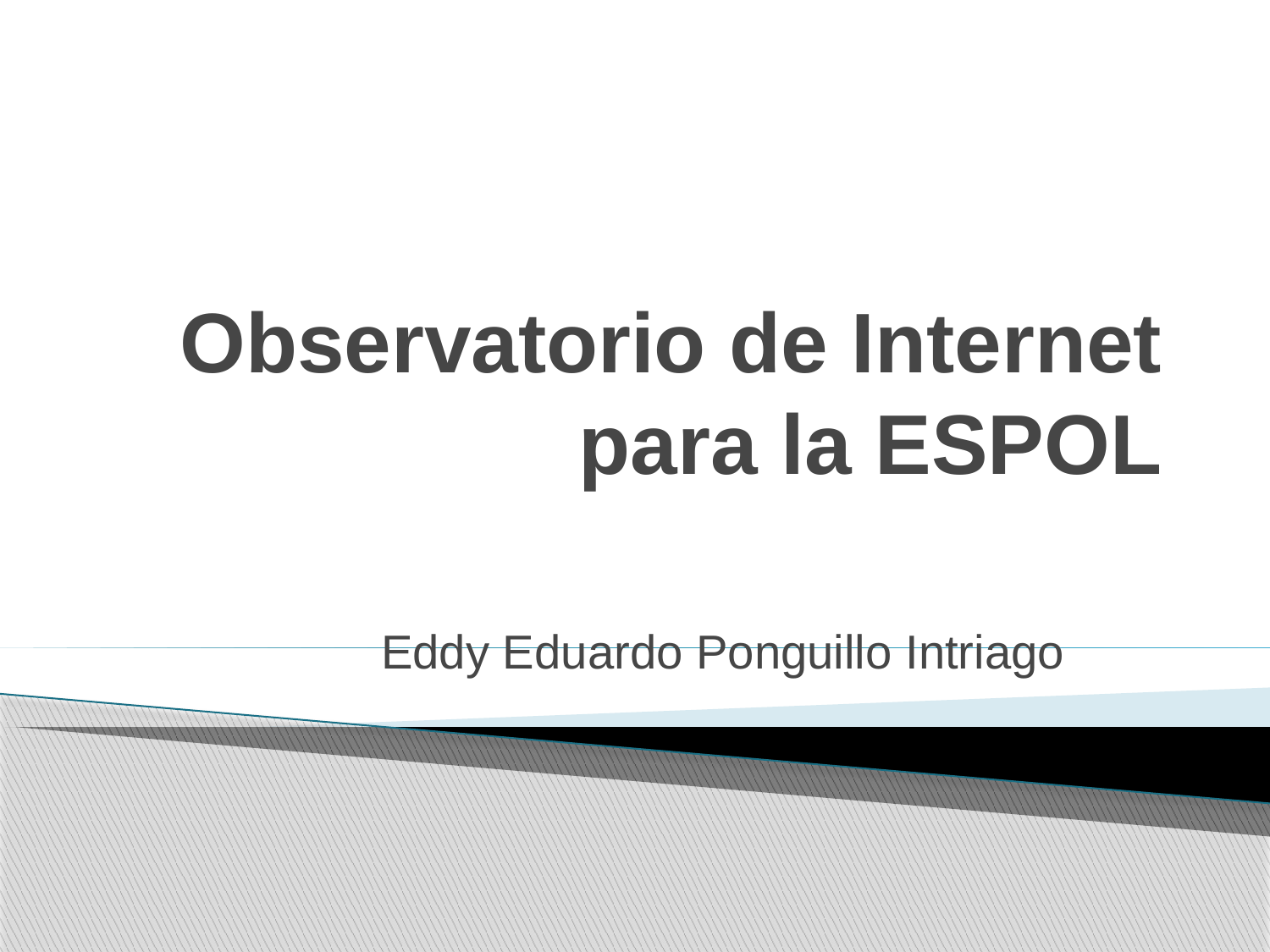

# Observatorio de Internet para la ESPOL
Eddy Eduardo Ponguillo Intriago